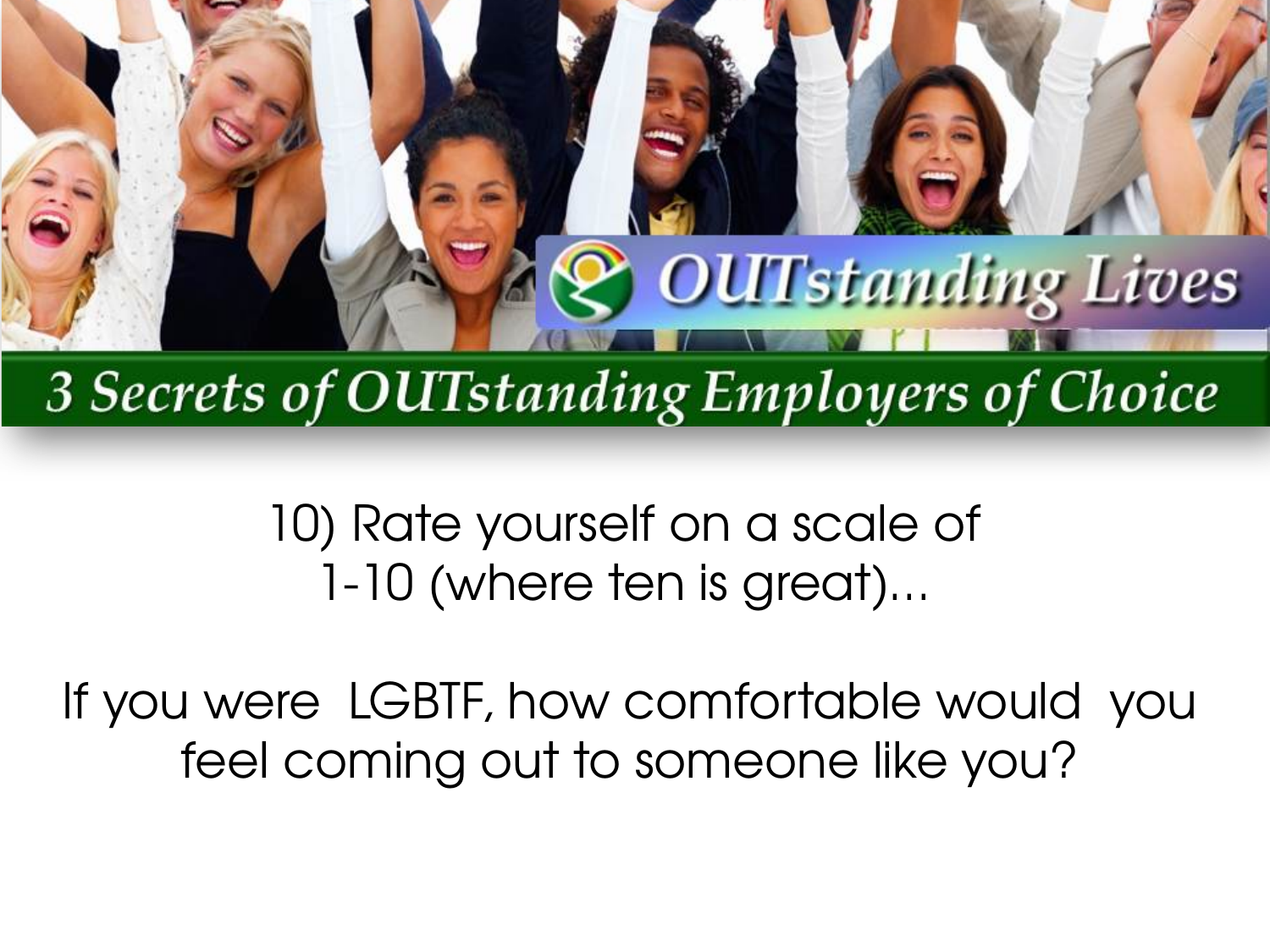

# 10) Rate yourself on a scale of 1-10 (where ten is great)… If you were  LGBTF, how comfortable would  you feel coming out to someone like you?